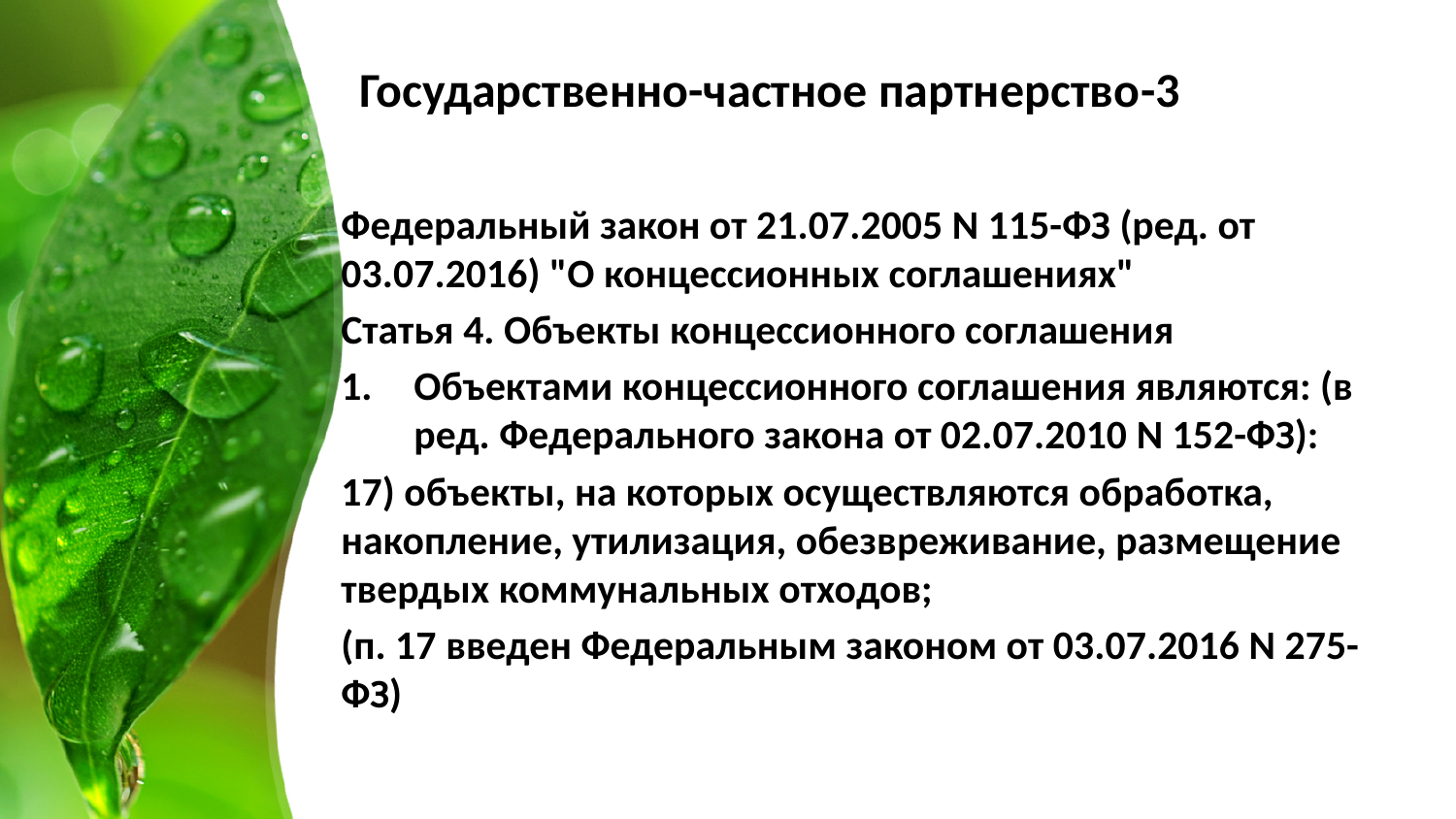

# Государственно-частное партнерство-3
Федеральный закон от 21.07.2005 N 115-ФЗ (ред. от 03.07.2016) "О концессионных соглашениях"
Статья 4. Объекты концессионного соглашения
Объектами концессионного соглашения являются: (в ред. Федерального закона от 02.07.2010 N 152-ФЗ):
17) объекты, на которых осуществляются обработка, накопление, утилизация, обезвреживание, размещение твердых коммунальных отходов;
(п. 17 введен Федеральным законом от 03.07.2016 N 275-ФЗ)